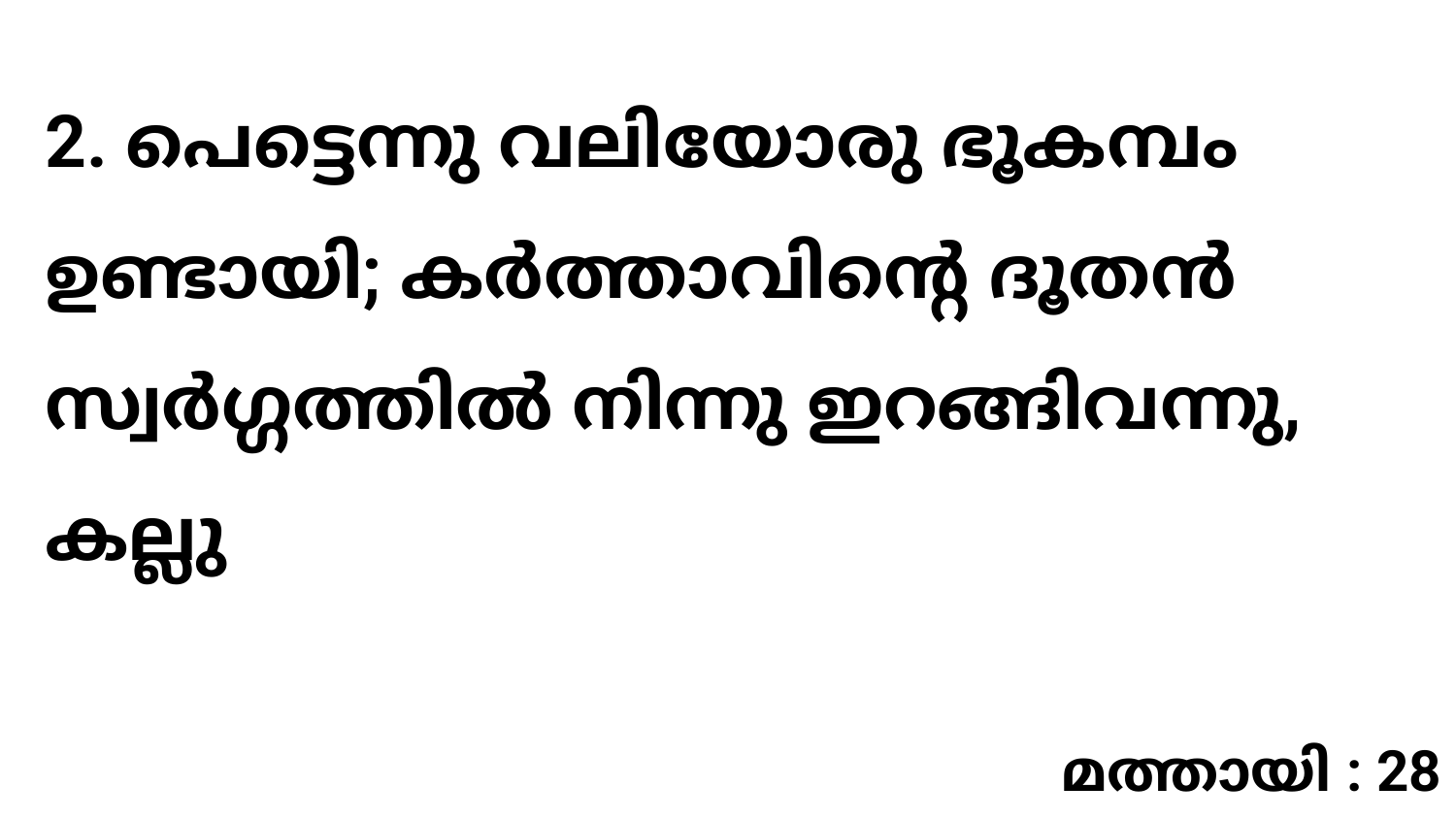

2. പെട്ടെന്നു വലിയോരു ഭൂകമ്പം ഉണ്ടായി; കർത്താവിന്റെ ദൂതൻ സ്വർഗ്ഗത്തിൽ നിന്നു ഇറങ്ങിവന്നു, കല്ലു
മത്തായി : 28